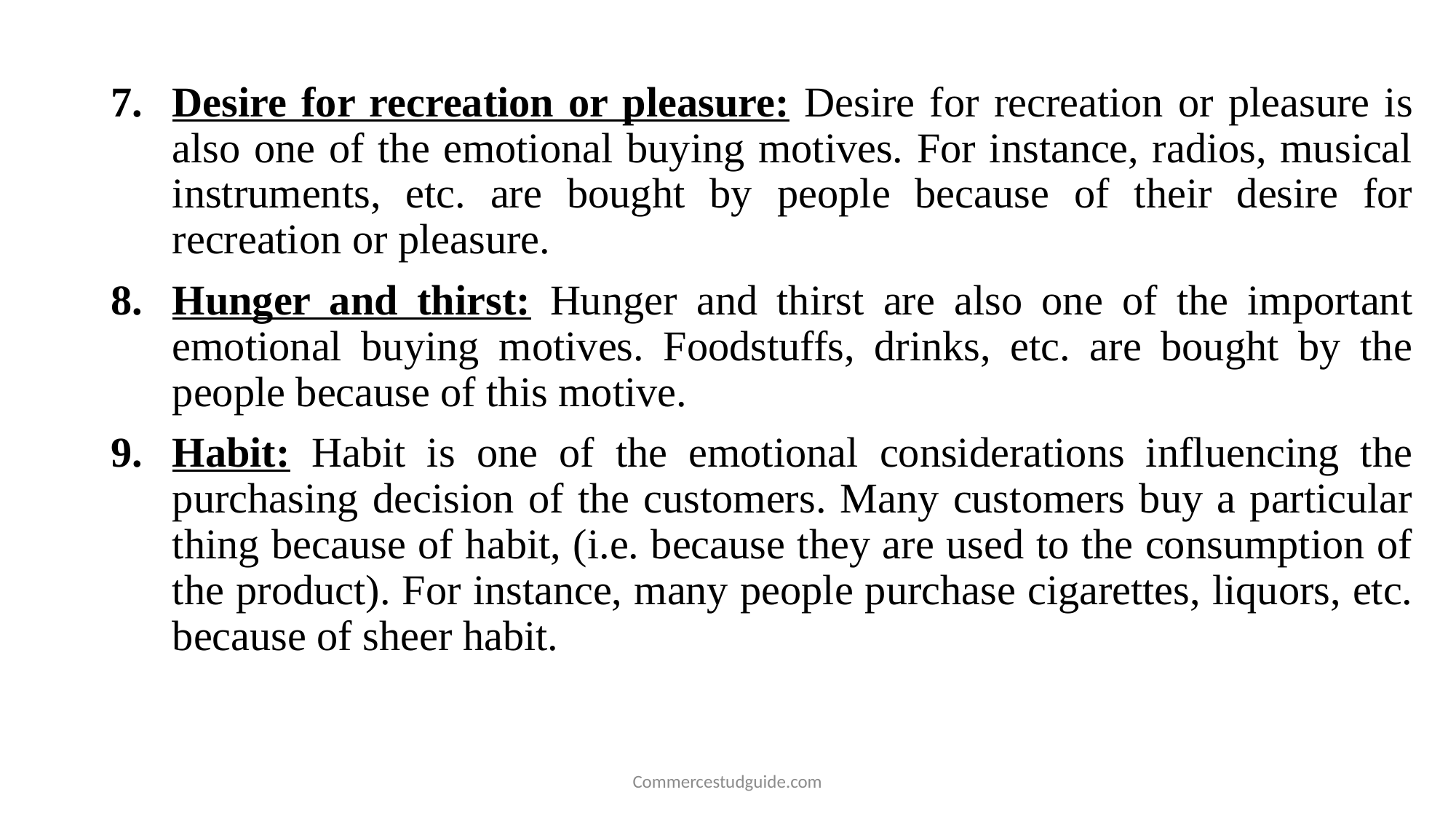

Desire for recreation or pleasure: Desire for recreation or pleasure is also one of the emotional buying motives. For instance, radios, musical instruments, etc. are bought by people because of their desire for recreation or pleasure.
Hunger and thirst: Hunger and thirst are also one of the important emotional buying motives. Foodstuffs, drinks, etc. are bought by the people because of this motive.
Habit: Habit is one of the emotional considerations influencing the purchasing decision of the customers. Many customers buy a particular thing because of habit, (i.e. because they are used to the consumption of the product). For instance, many people purchase cigarettes, liquors, etc. because of sheer habit.
Commercestudguide.com